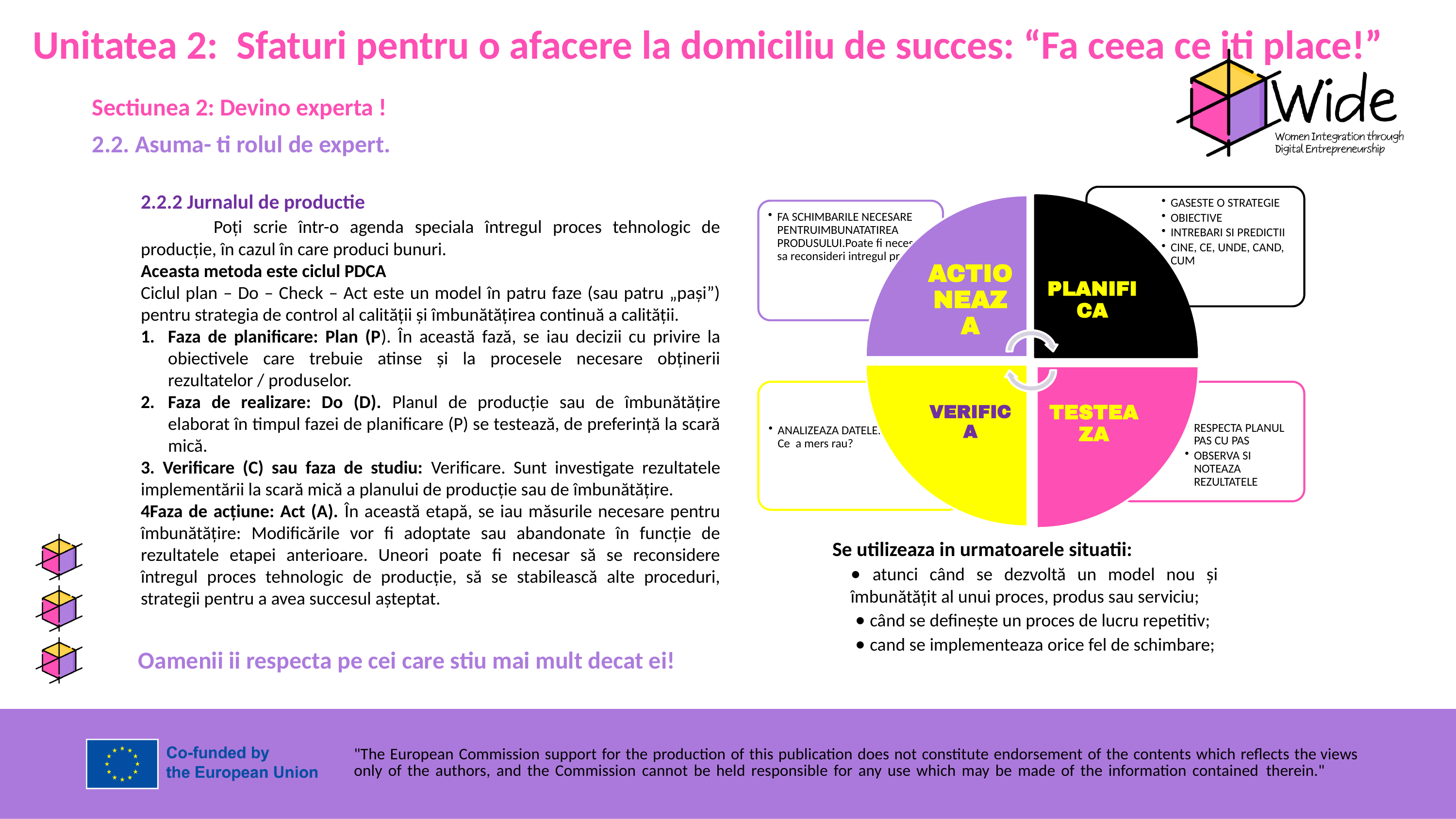

Unitatea 2:  Sfaturi pentru o afacere la domiciliu de succes: “Fa ceea ce iti place!”
Sectiunea 2: Devino experta !
2.2. Asuma- ti rolul de expert.
RESPECTA PLANUL PAS CU PAS
OBSERVA SI NOTEAZA REZULTATELE
ANALIZEAZA DATELE: Ce am aflat? Ce  a mers rau?
GASESTE O STRATEGIE
OBIECTIVE
INTREBARI SI PREDICTII
CINE, CE, UNDE, CAND, CUM
FA SCHIMBARILE NECESARE PENTRUIMBUNATATIREA PRODUSULUI.Poate fi necesar sa reconsideri intregul proces
ACTIONEAZA
PLANIFICA
TESTEAZA
VERIFICA
2.2.2 Jurnalul de productie
	Poți scrie într-o agenda speciala întregul proces tehnologic de producție, în cazul în care produci bunuri.
Aceasta metoda este ciclul PDCA
Ciclul plan – Do – Check – Act este un model în patru faze (sau patru „pași”) pentru strategia de control al calității și îmbunătățirea continuă a calității.
Faza de planificare: Plan (P). În această fază, se iau decizii cu privire la obiectivele care trebuie atinse și la procesele necesare obținerii rezultatelor / produselor.
Faza de realizare: Do (D). Planul de producție sau de îmbunătățire elaborat în timpul fazei de planificare (P) se testează, de preferință la scară mică.
3. Verificare (C) sau faza de studiu: Verificare. Sunt investigate rezultatele implementării la scară mică a planului de producție sau de îmbunătățire.
4Faza de acțiune: Act (A). În această etapă, se iau măsurile necesare pentru îmbunătățire: Modificările vor fi adoptate sau abandonate în funcție de rezultatele etapei anterioare. Uneori poate fi necesar să se reconsidere întregul proces tehnologic de producție, să se stabilească alte proceduri, strategii pentru a avea succesul așteptat.

Se utilizeaza in urmatoarele situatii:
• atunci când se dezvoltă un model nou și îmbunătățit al unui proces, produs sau serviciu;
• când se definește un proces de lucru repetitiv;
• cand se implementeaza orice fel de schimbare;
Oamenii ii respecta pe cei care stiu mai mult decat ei!